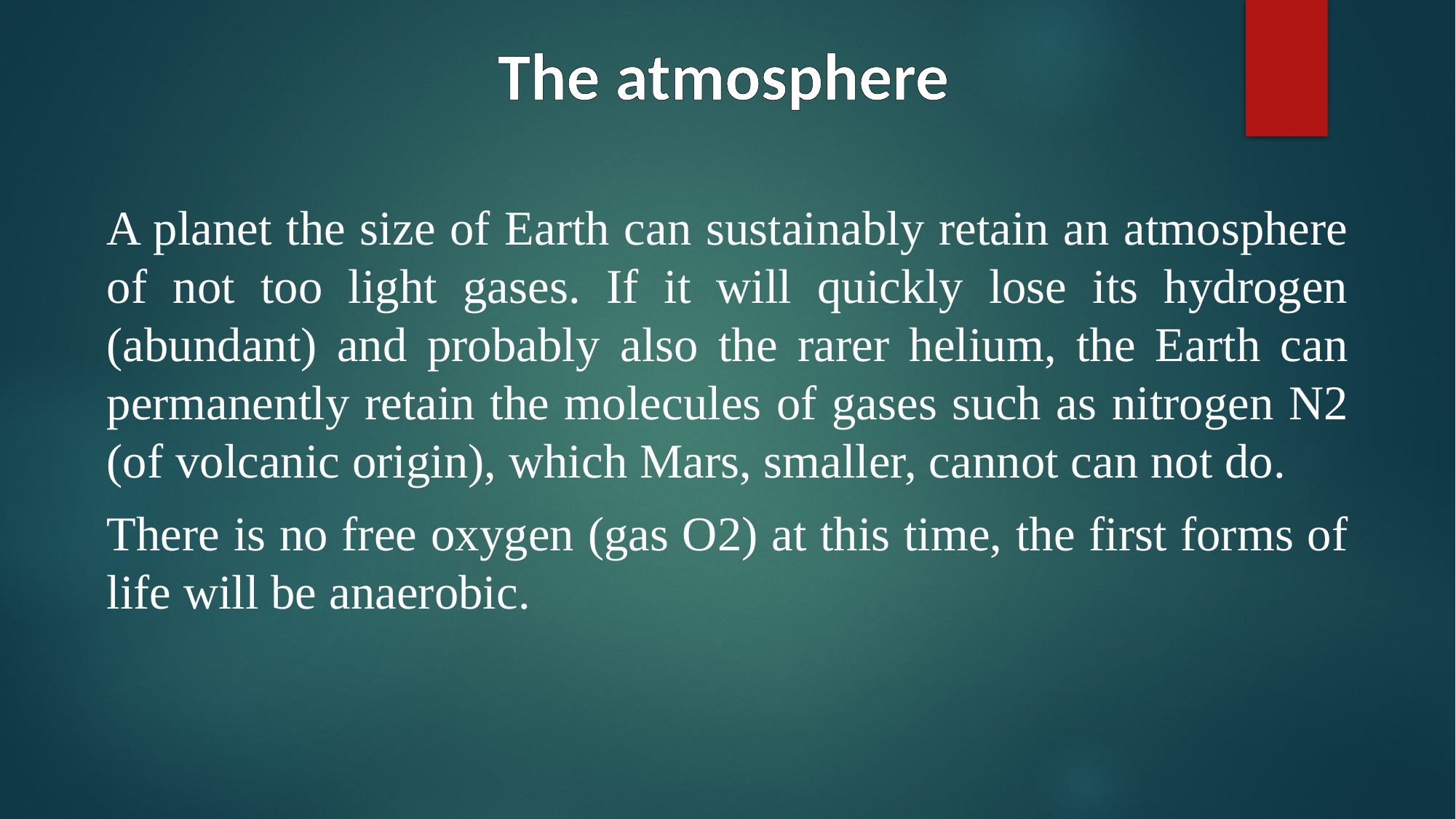

# The atmosphere
A planet the size of Earth can sustainably retain an atmosphere of not too light gases. If it will quickly lose its hydrogen (abundant) and probably also the rarer helium, the Earth can permanently retain the molecules of gases such as nitrogen N2 (of volcanic origin), which Mars, smaller, cannot can not do.
There is no free oxygen (gas O2) at this time, the first forms of life will be anaerobic.